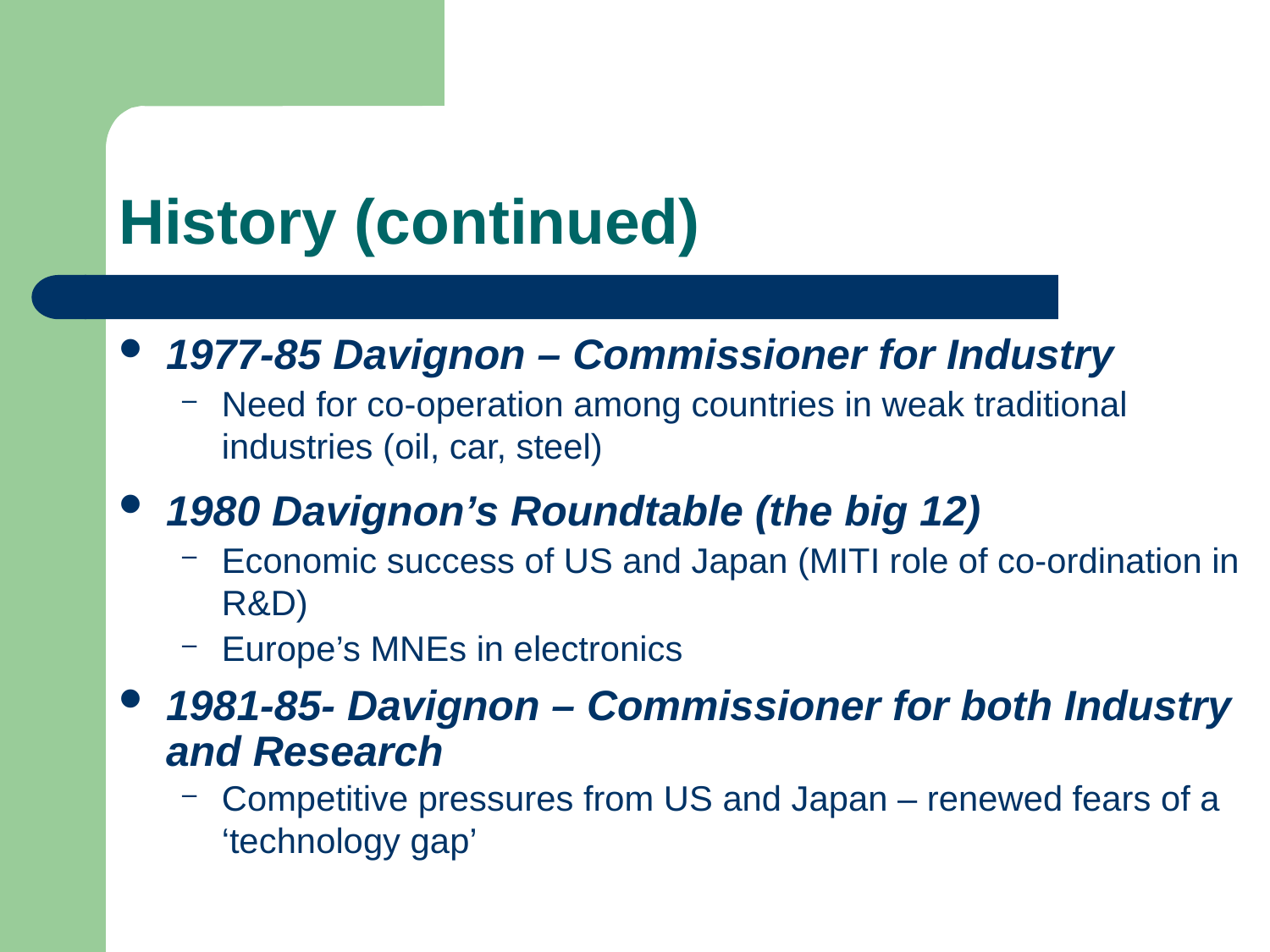

# History (continued)
1977-85 Davignon – Commissioner for Industry
Need for co-operation among countries in weak traditional industries (oil, car, steel)
1980 Davignon’s Roundtable (the big 12)
Economic success of US and Japan (MITI role of co-ordination in R&D)
Europe’s MNEs in electronics
1981-85- Davignon – Commissioner for both Industry and Research
Competitive pressures from US and Japan – renewed fears of a ‘technology gap’